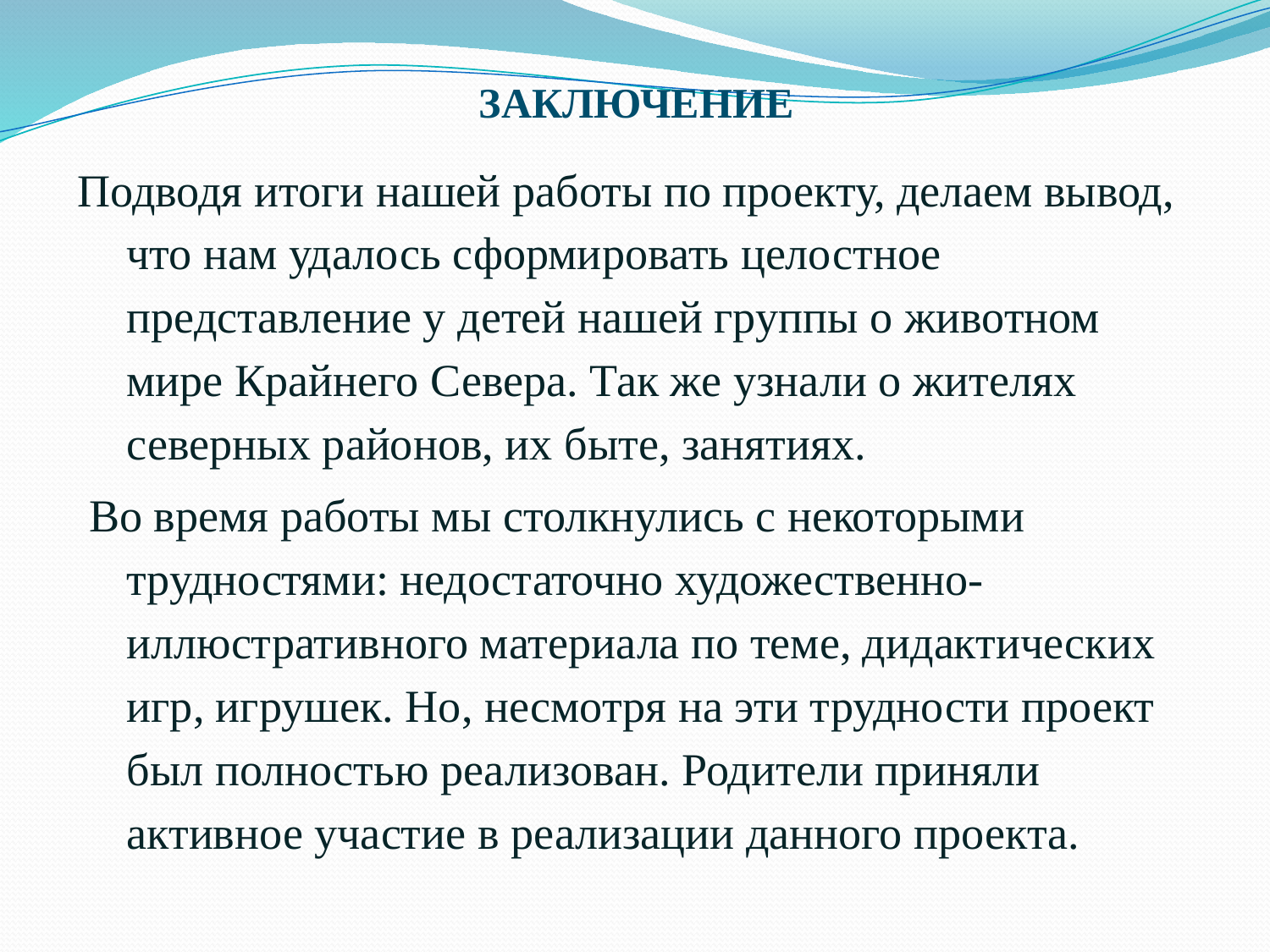

# ЗАКЛЮЧЕНИЕ
Подводя итоги нашей работы по проекту, делаем вывод, что нам удалось сформировать целостное представление у детей нашей группы о животном мире Крайнего Севера. Так же узнали о жителях северных районов, их быте, занятиях.
 Во время работы мы столкнулись с некоторыми трудностями: недостаточно художественно-иллюстративного материала по теме, дидактических игр, игрушек. Но, несмотря на эти трудности проект был полностью реализован. Родители приняли активное участие в реализации данного проекта.